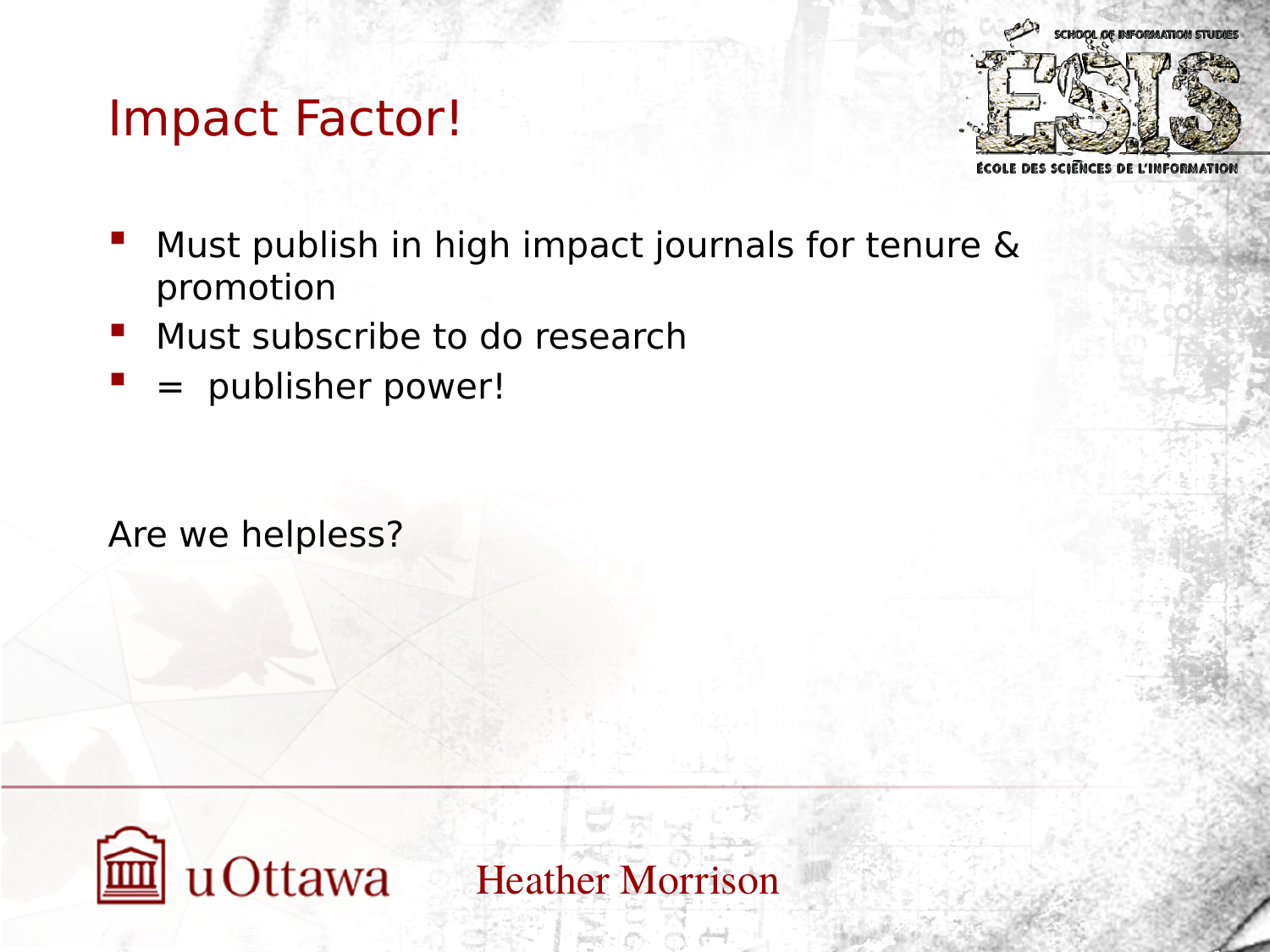

# Impact Factor!
Must publish in high impact journals for tenure & promotion
Must subscribe to do research
=  publisher power!

Are we helpless?
Heather Morrison